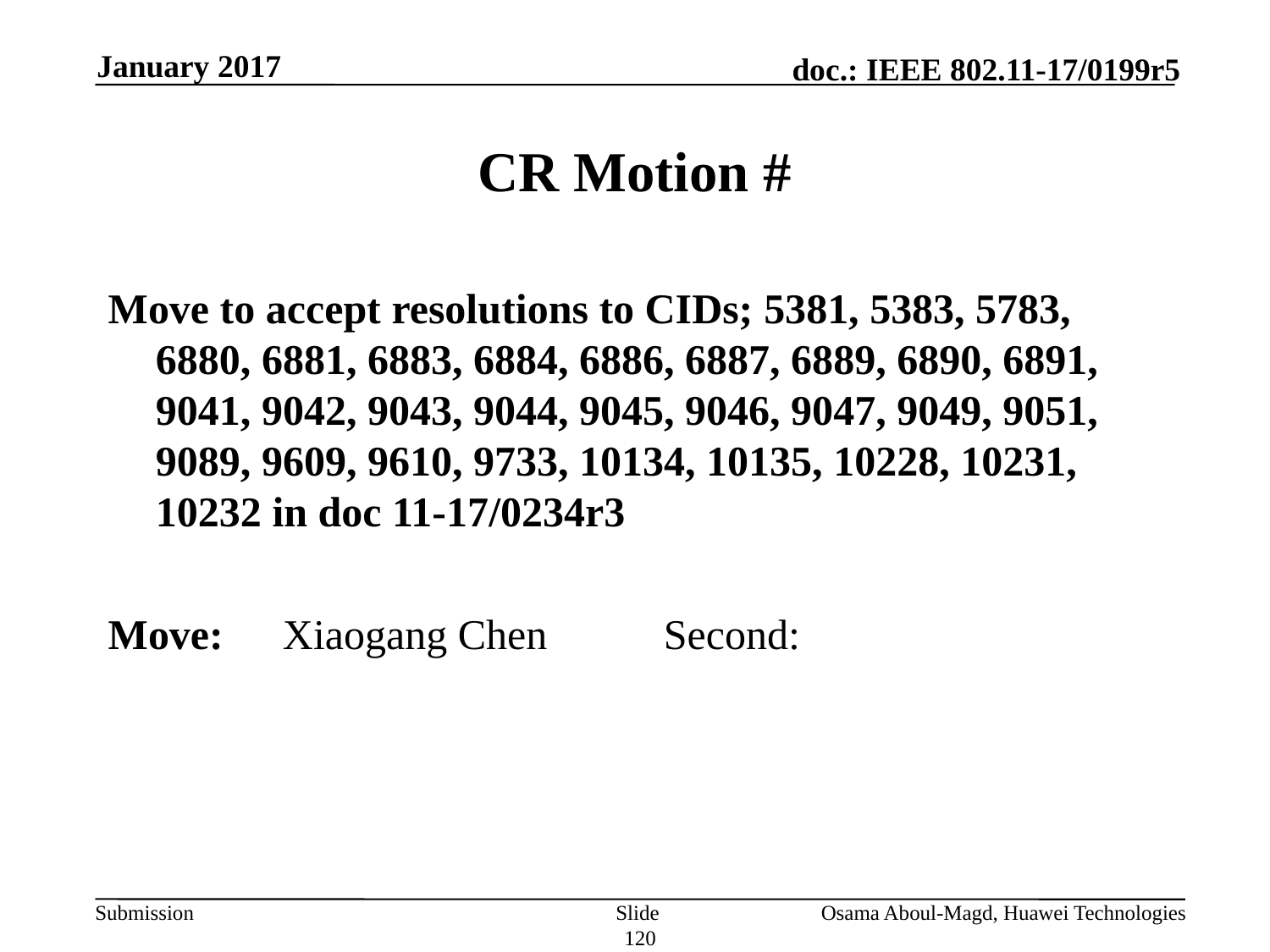

January 2017
# CR Motion #
Move to accept resolutions to CIDs; 5381, 5383, 5783, 6880, 6881, 6883, 6884, 6886, 6887, 6889, 6890, 6891, 9041, 9042, 9043, 9044, 9045, 9046, 9047, 9049, 9051, 9089, 9609, 9610, 9733, 10134, 10135, 10228, 10231, 10232 in doc 11-17/0234r3

Move:	Xiaogang Chen 	Second:

Slide 120
Osama Aboul-Magd, Huawei Technologies